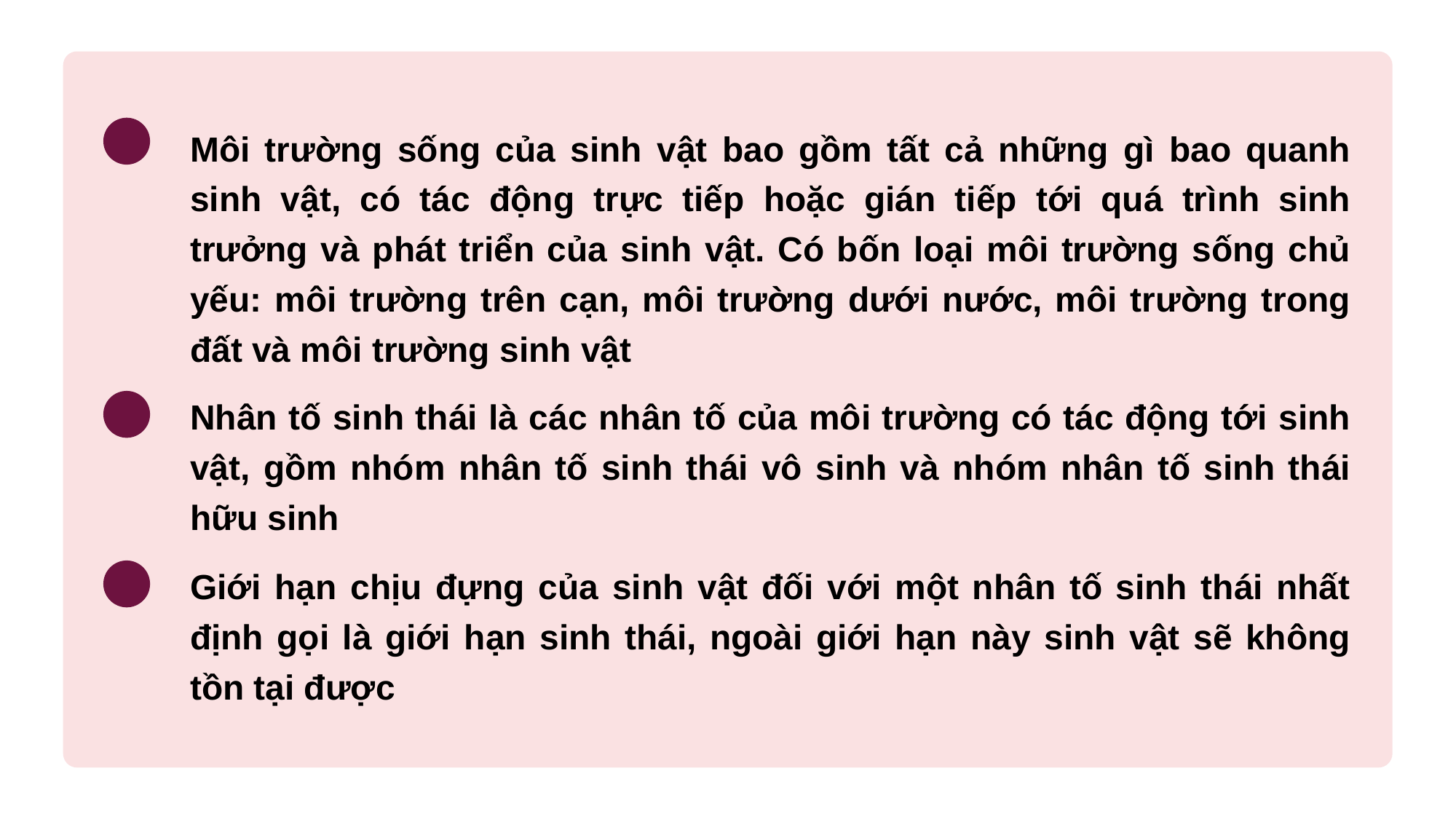

Môi trường sống của sinh vật bao gồm tất cả những gì bao quanh sinh vật, có tác động trực tiếp hoặc gián tiếp tới quá trình sinh trưởng và phát triển của sinh vật. Có bốn loại môi trường sống chủ yếu: môi trường trên cạn, môi trường dưới nước, môi trường trong đất và môi trường sinh vật
Nhân tố sinh thái là các nhân tố của môi trường có tác động tới sinh vật, gồm nhóm nhân tố sinh thái vô sinh và nhóm nhân tố sinh thái hữu sinh

Giới hạn chịu đựng của sinh vật đối với một nhân tố sinh thái nhất định gọi là giới hạn sinh thái, ngoài giới hạn này sinh vật sẽ không tồn tại được